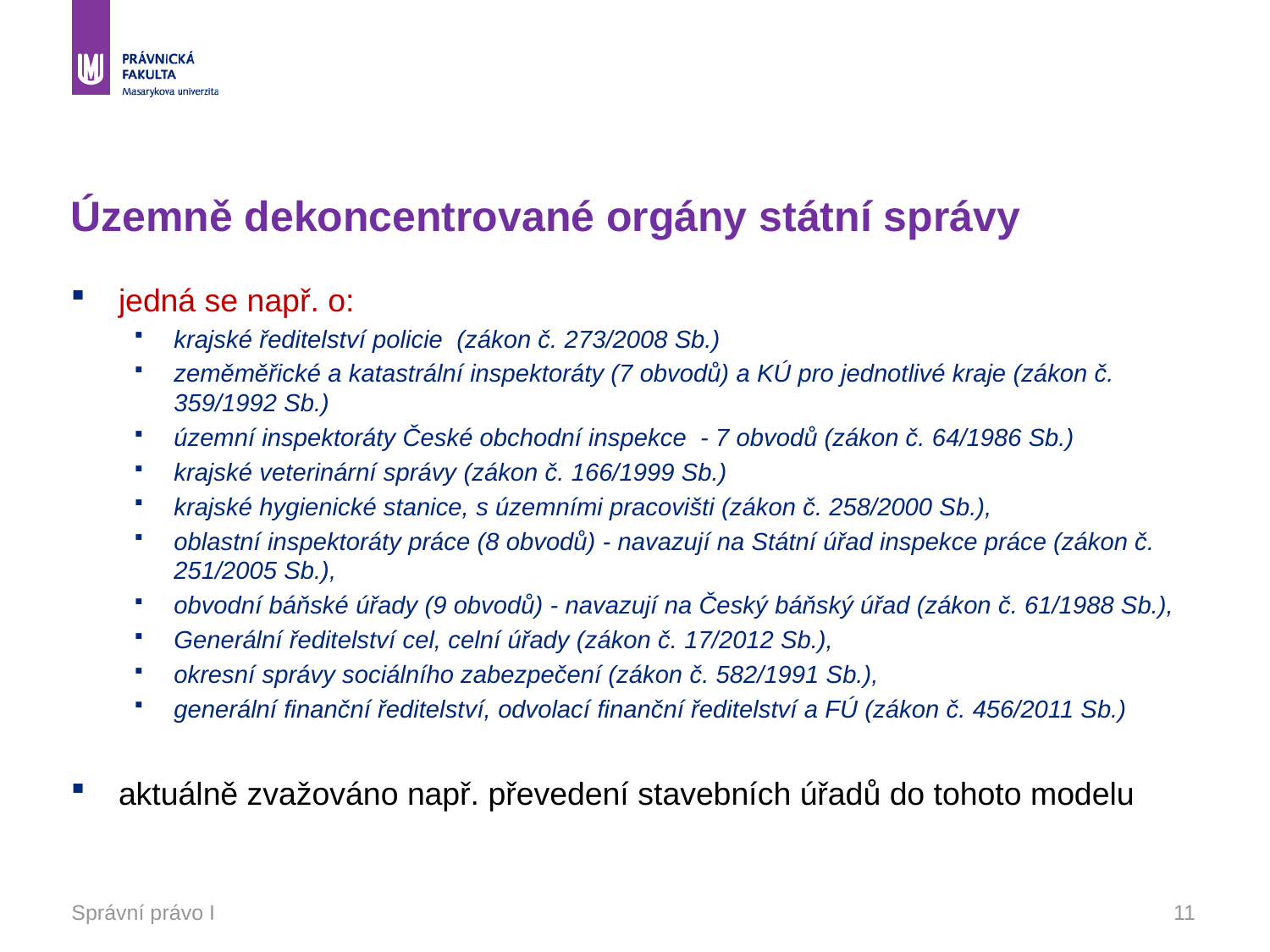

# Územně dekoncentrované orgány státní správy
jedná se např. o:
krajské ředitelství policie  (zákon č. 273/2008 Sb.)
zeměměřické a katastrální inspektoráty (7 obvodů) a KÚ pro jednotlivé kraje (zákon č. 359/1992 Sb.)
územní inspektoráty České obchodní inspekce  - 7 obvodů (zákon č. 64/1986 Sb.)
krajské veterinární správy (zákon č. 166/1999 Sb.)
krajské hygienické stanice, s územními pracovišti (zákon č. 258/2000 Sb.),
oblastní inspektoráty práce (8 obvodů) - navazují na Státní úřad inspekce práce (zákon č. 251/2005 Sb.),
obvodní báňské úřady (9 obvodů) - navazují na Český báňský úřad (zákon č. 61/1988 Sb.),
Generální ředitelství cel, celní úřady (zákon č. 17/2012 Sb.),
okresní správy sociálního zabezpečení (zákon č. 582/1991 Sb.),
generální finanční ředitelství, odvolací finanční ředitelství a FÚ (zákon č. 456/2011 Sb.)

aktuálně zvažováno např. převedení stavebních úřadů do tohoto modelu
Správní právo I
11